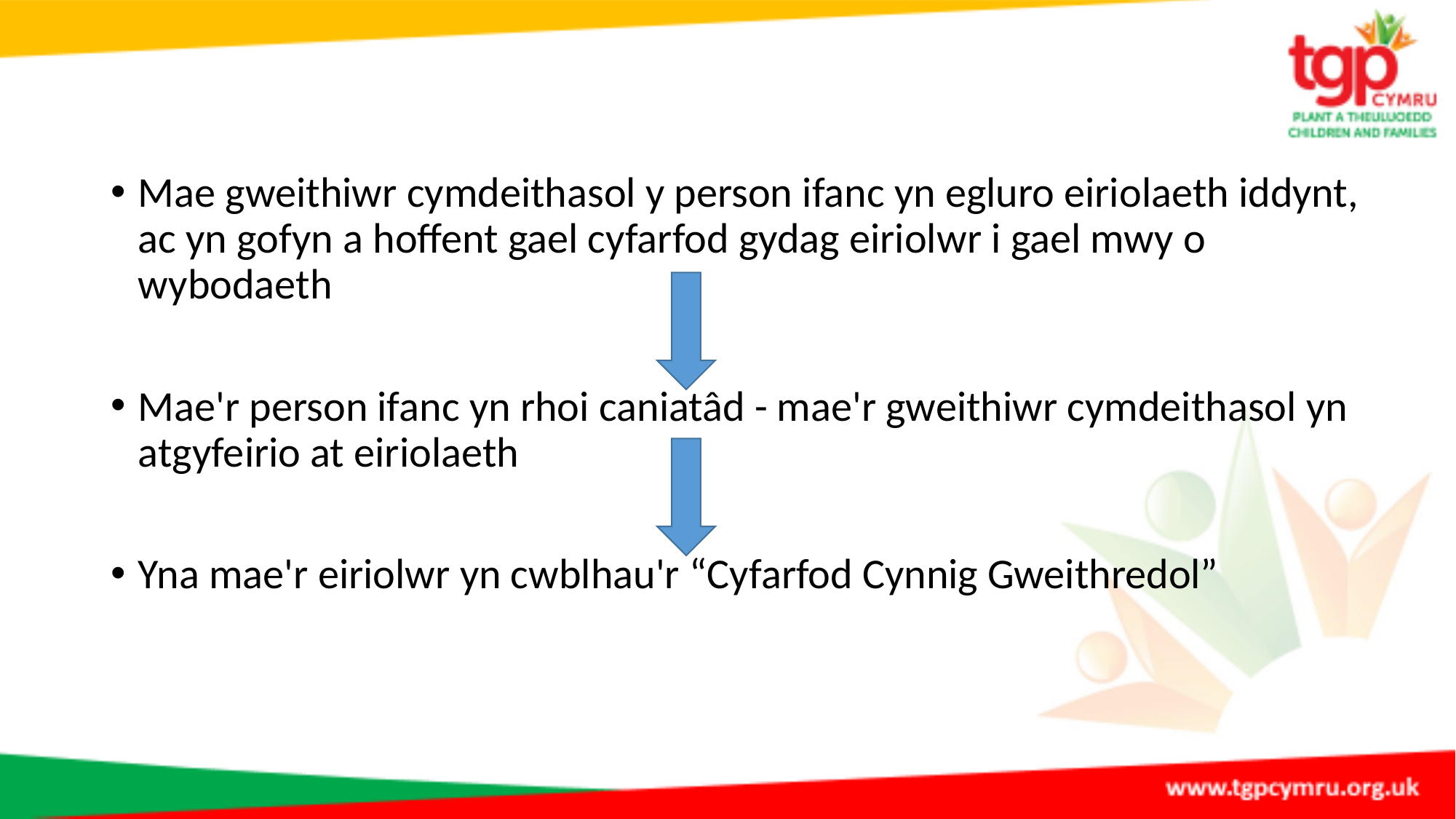

Mae gweithiwr cymdeithasol y person ifanc yn egluro eiriolaeth iddynt, ac yn gofyn a hoffent gael cyfarfod gydag eiriolwr i gael mwy o wybodaeth

Mae'r person ifanc yn rhoi caniatâd - mae'r gweithiwr cymdeithasol yn atgyfeirio at eiriolaeth

Yna mae'r eiriolwr yn cwblhau'r “Cyfarfod Cynnig Gweithredol”